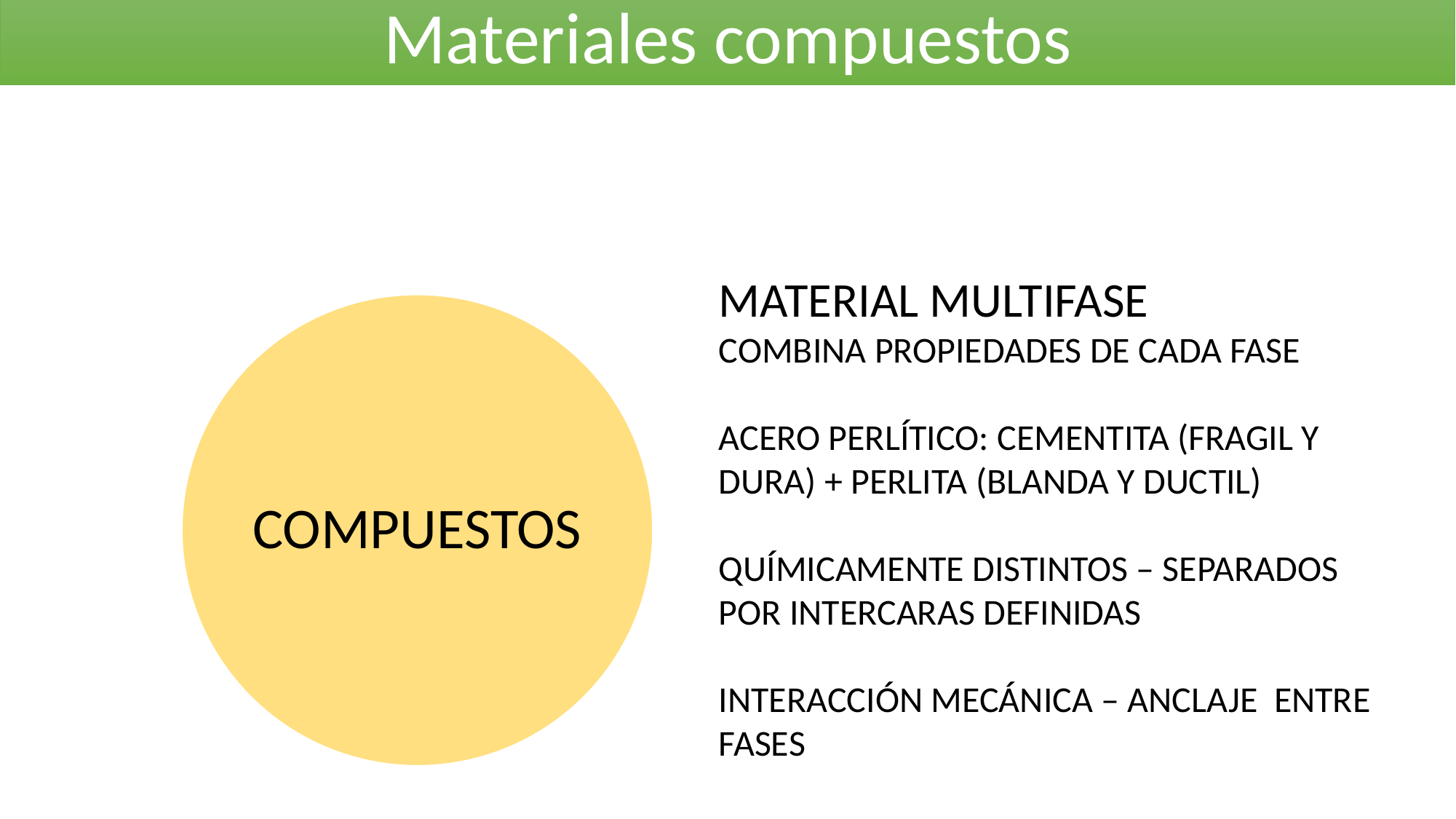

Materiales compuestos
MATERIAL MULTIFASE
COMBINA PROPIEDADES DE CADA FASE

ACERO PERLÍTICO: CEMENTITA (FRAGIL Y DURA) + PERLITA (BLANDA Y DUCTIL)

QUÍMICAMENTE DISTINTOS – SEPARADOS POR INTERCARAS DEFINIDAS

INTERACCIÓN MECÁNICA – ANCLAJE  ENTRE FASES
COMPUESTOS